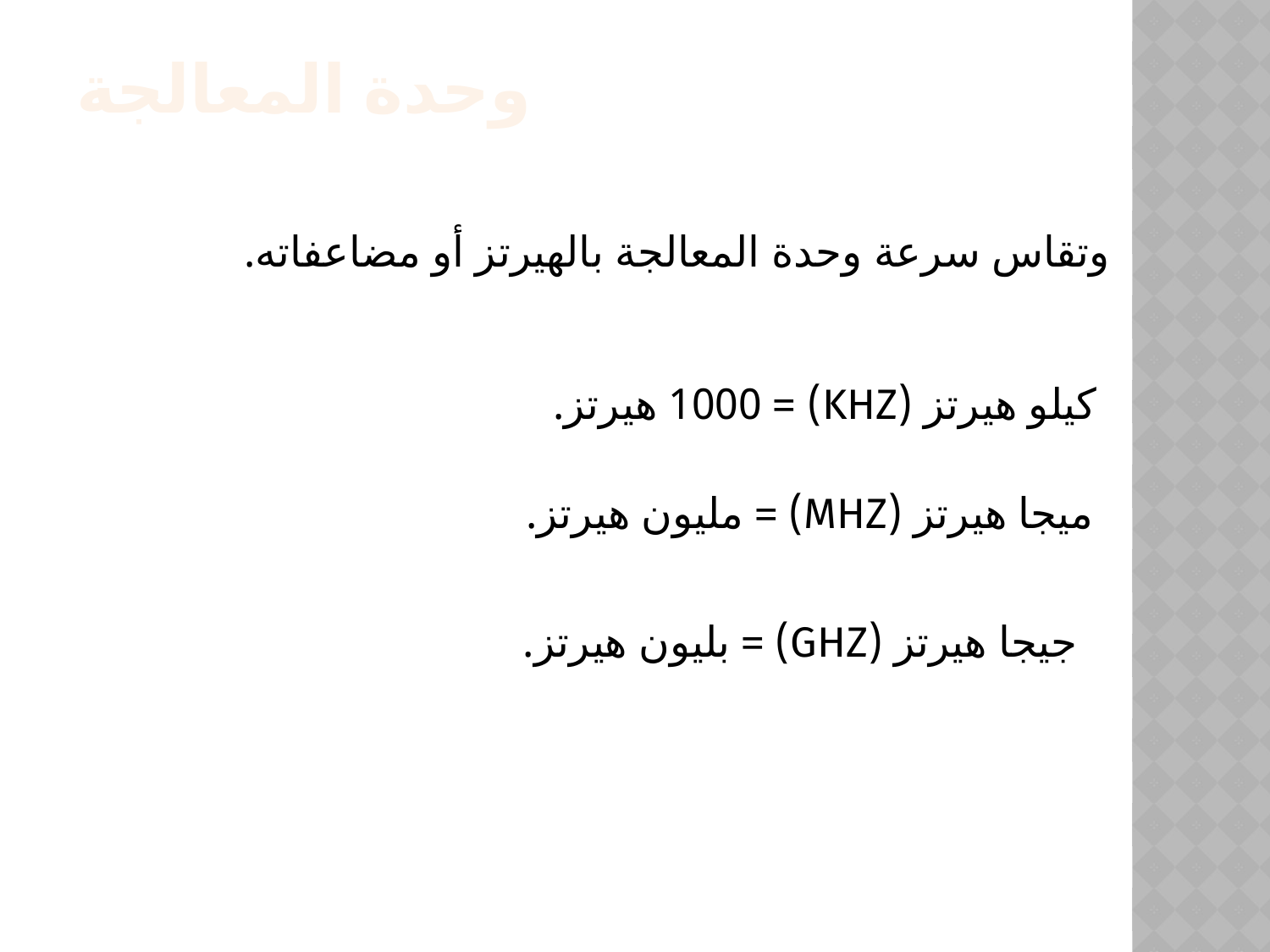

وحدة المعالجة
وتقاس سرعة وحدة المعالجة بالهيرتز أو مضاعفاته.

كيلو هيرتز (KHZ) = 1000 هيرتز.

ميجا هيرتز (MHZ) = مليون هيرتز.

جيجا هيرتز (GHZ) = بليون هيرتز.